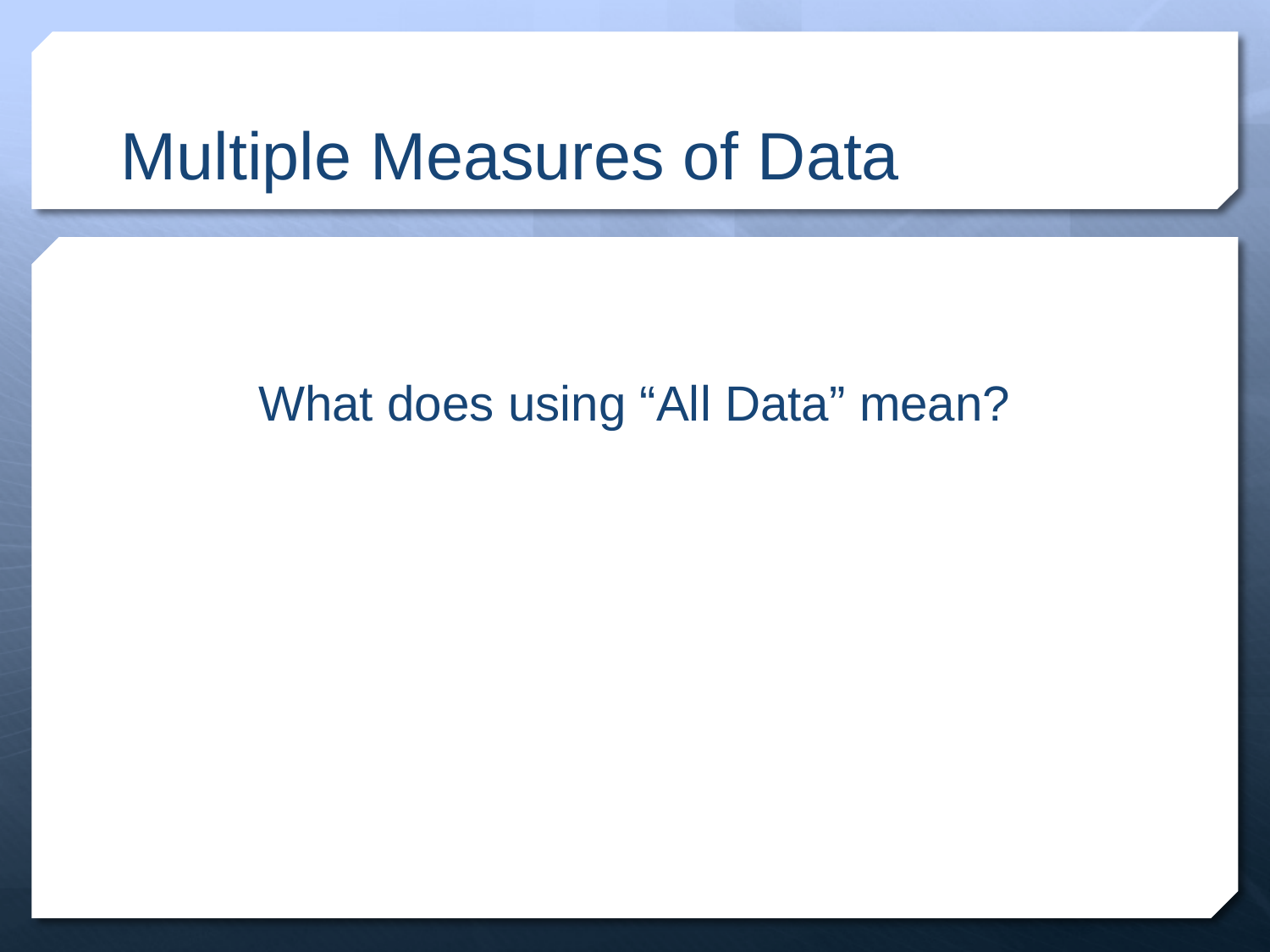

# Multiple Measures of Data

What does using “All Data” mean?